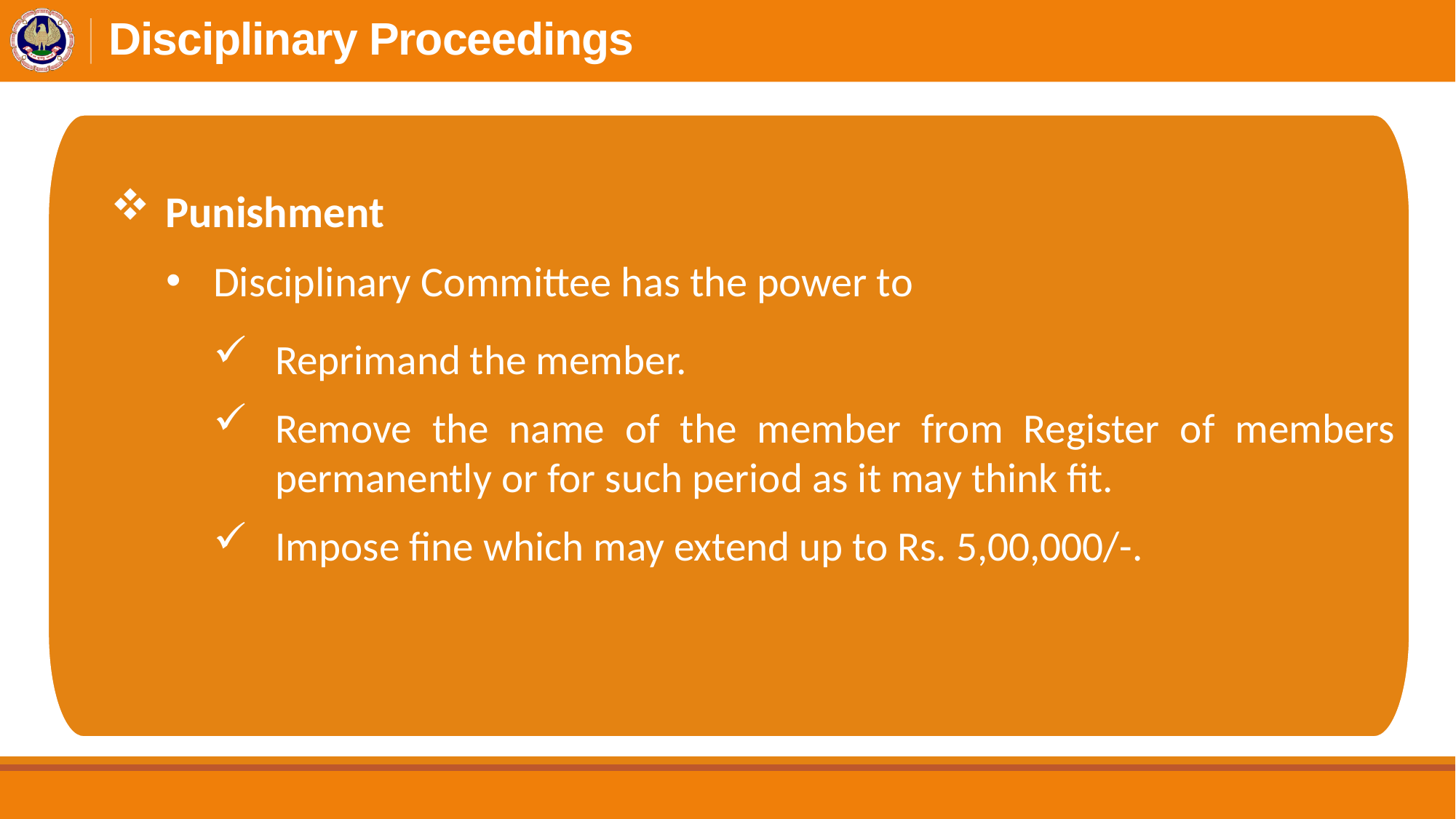

# Disciplinary Proceedings

Punishment
Disciplinary Committee has the power to
Reprimand the member.
Remove the name of the member from Register of members permanently or for such period as it may think fit.
Impose fine which may extend up to Rs. 5,00,000/-.